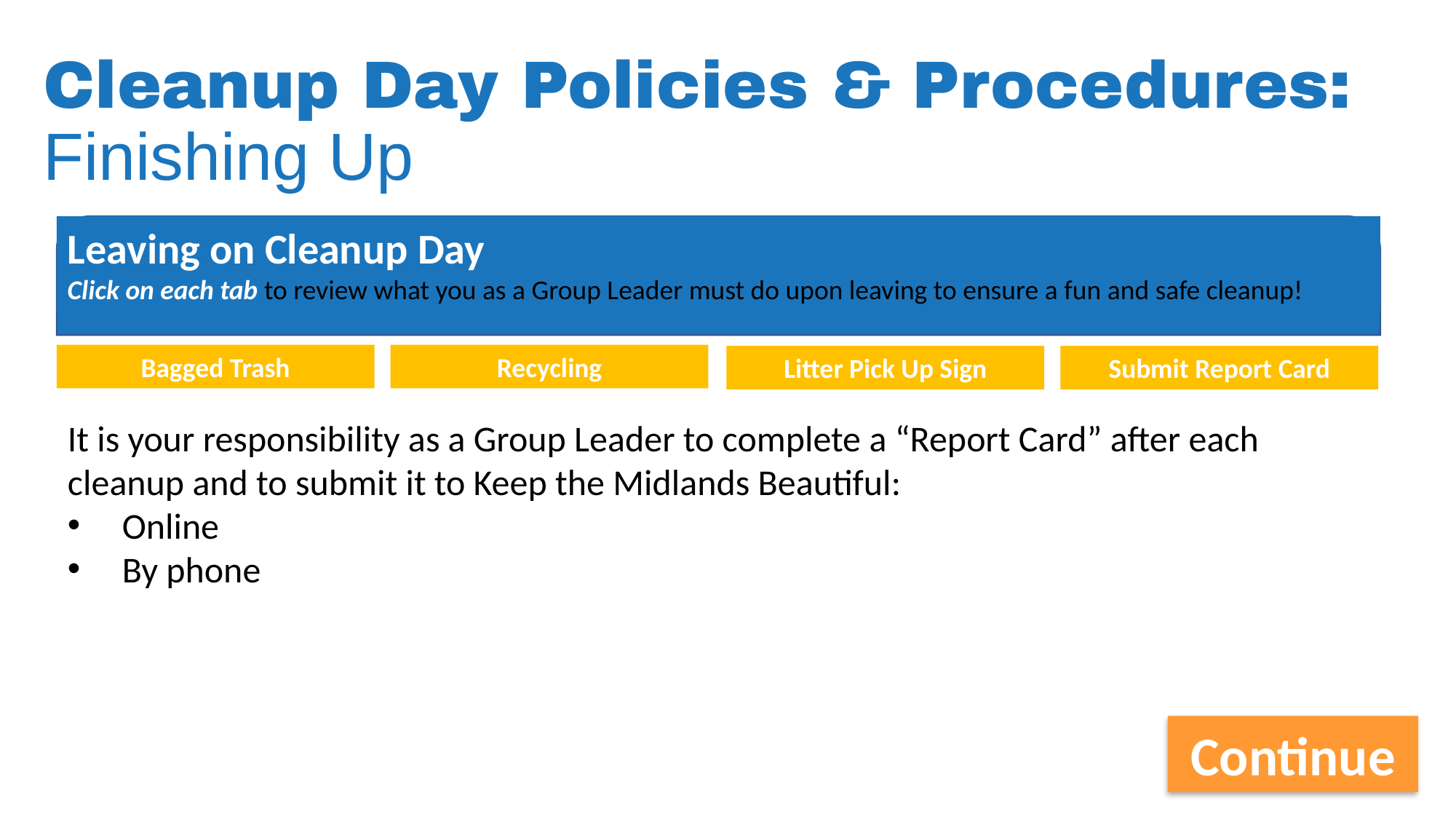

# Cleanup Day Policies & Procedures: Finishing Up

Leaving on Cleanup Day
Click on each tab to review what you as a Group Leader must do upon leaving to ensure a fun and safe cleanup!
Recycling
Bagged Trash
Submit Report Card
Litter Pick Up Sign
It is your responsibility as a Group Leader to complete a “Report Card” after each cleanup and to submit it to Keep the Midlands Beautiful:
Online
By phone

Continue